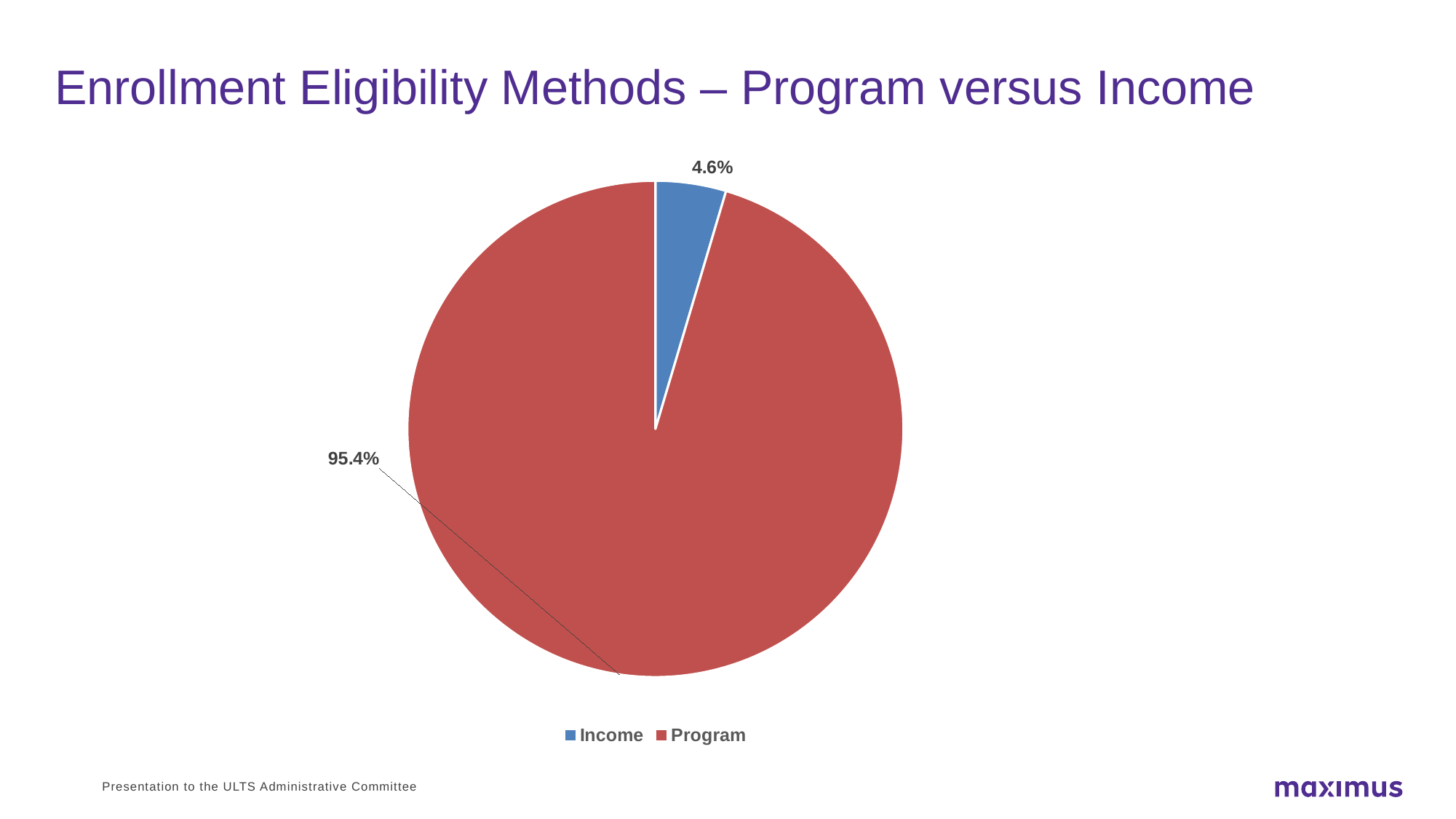

# Enrollment Eligibility Methods – Program versus Income

### Chart

| Category | Percentage |
|---|---|
| Income | 0.046035096893831055 |
| Program | 0.953964903106169 |